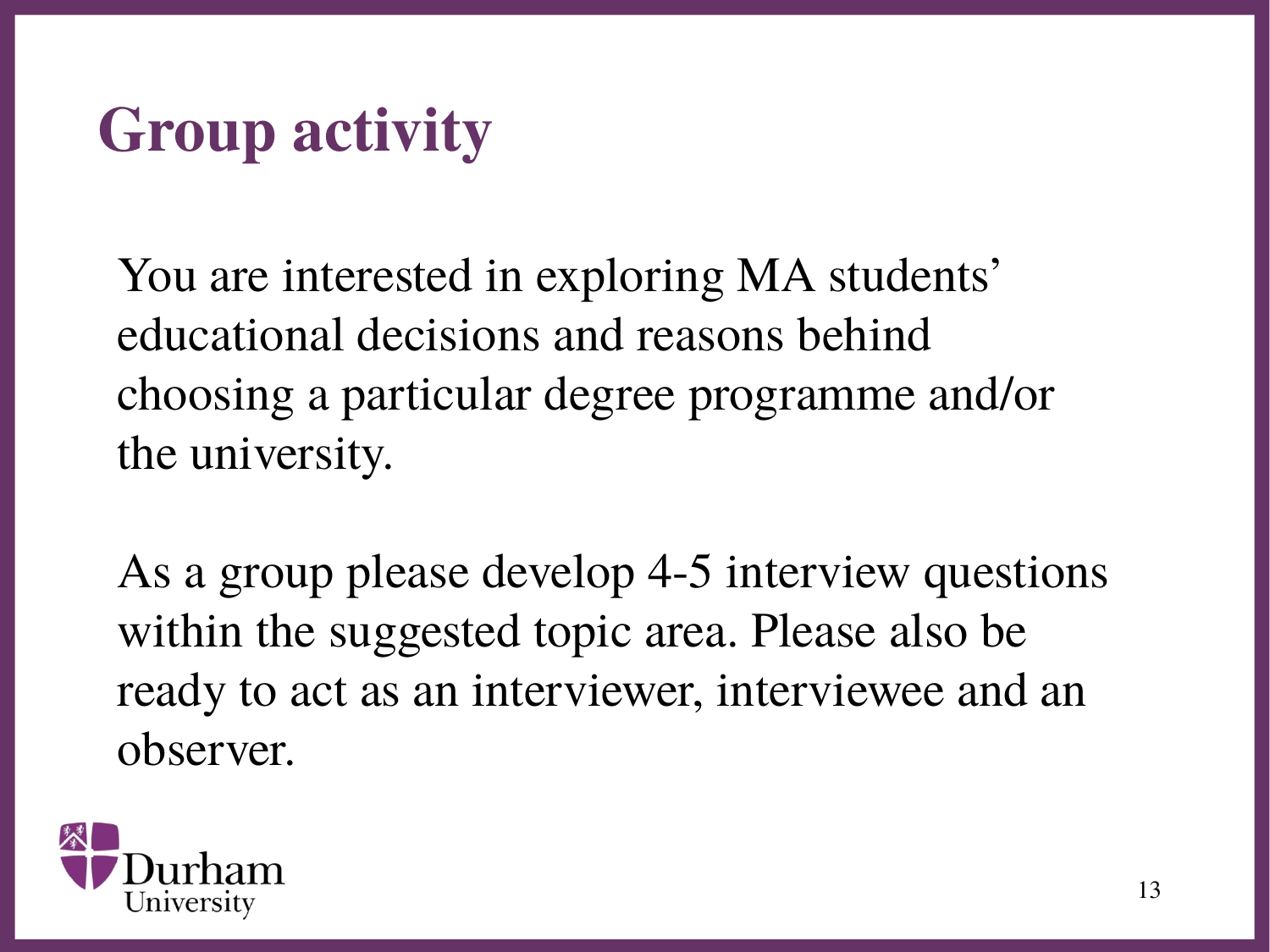

# Group activity

You are interested in exploring MA students’ educational decisions and reasons behind choosing a particular degree programme and/or the university.

As a group please develop 4-5 interview questions within the suggested topic area. Please also be ready to act as an interviewer, interviewee and an observer.
13